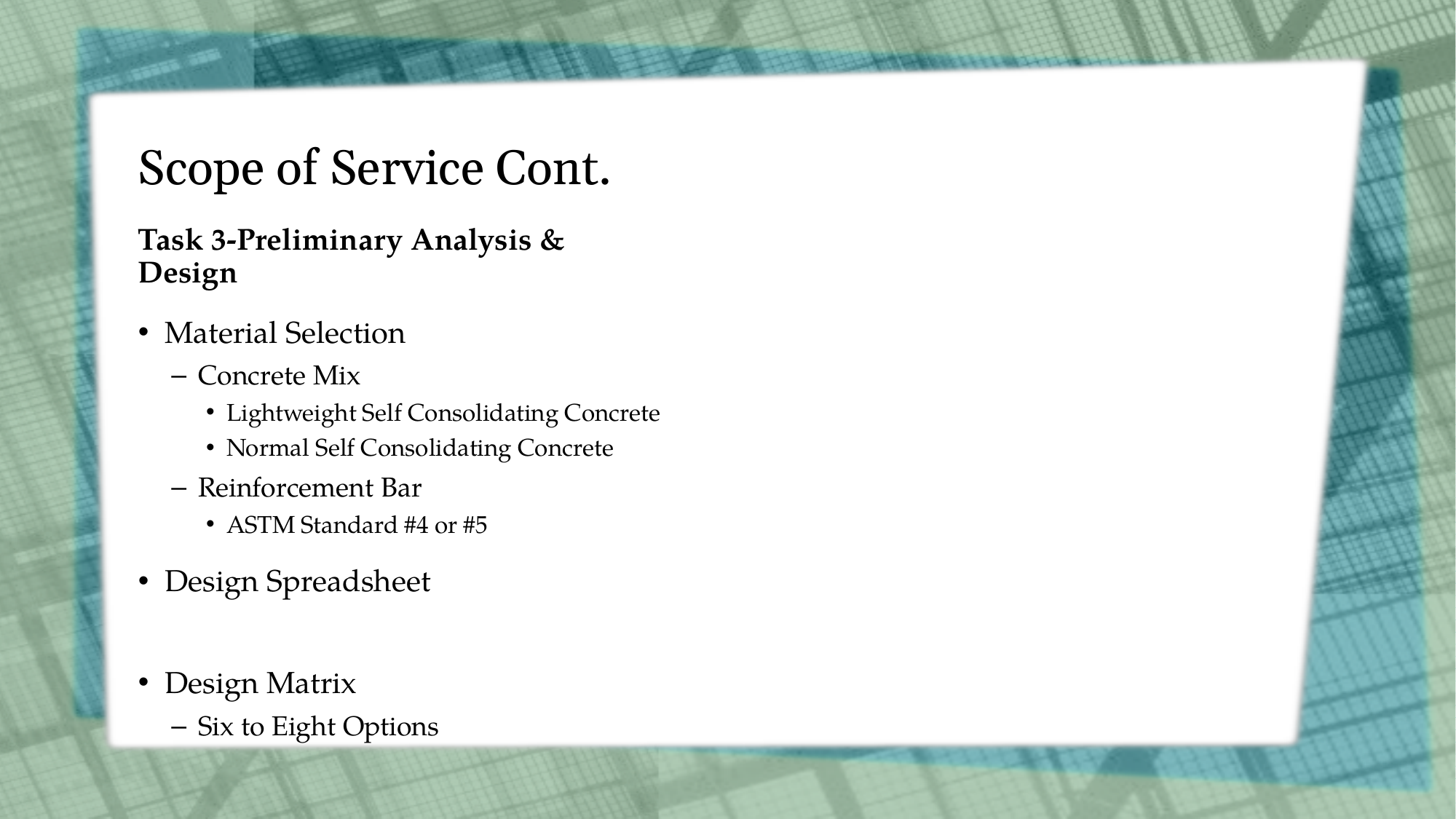

# Scope of Service Cont.
Task 3-Preliminary Analysis & Design
Material Selection
Concrete Mix
Lightweight Self Consolidating Concrete
Normal Self Consolidating Concrete
Reinforcement Bar
ASTM Standard #4 or #5
Design Spreadsheet

Design Matrix
Six to Eight Options